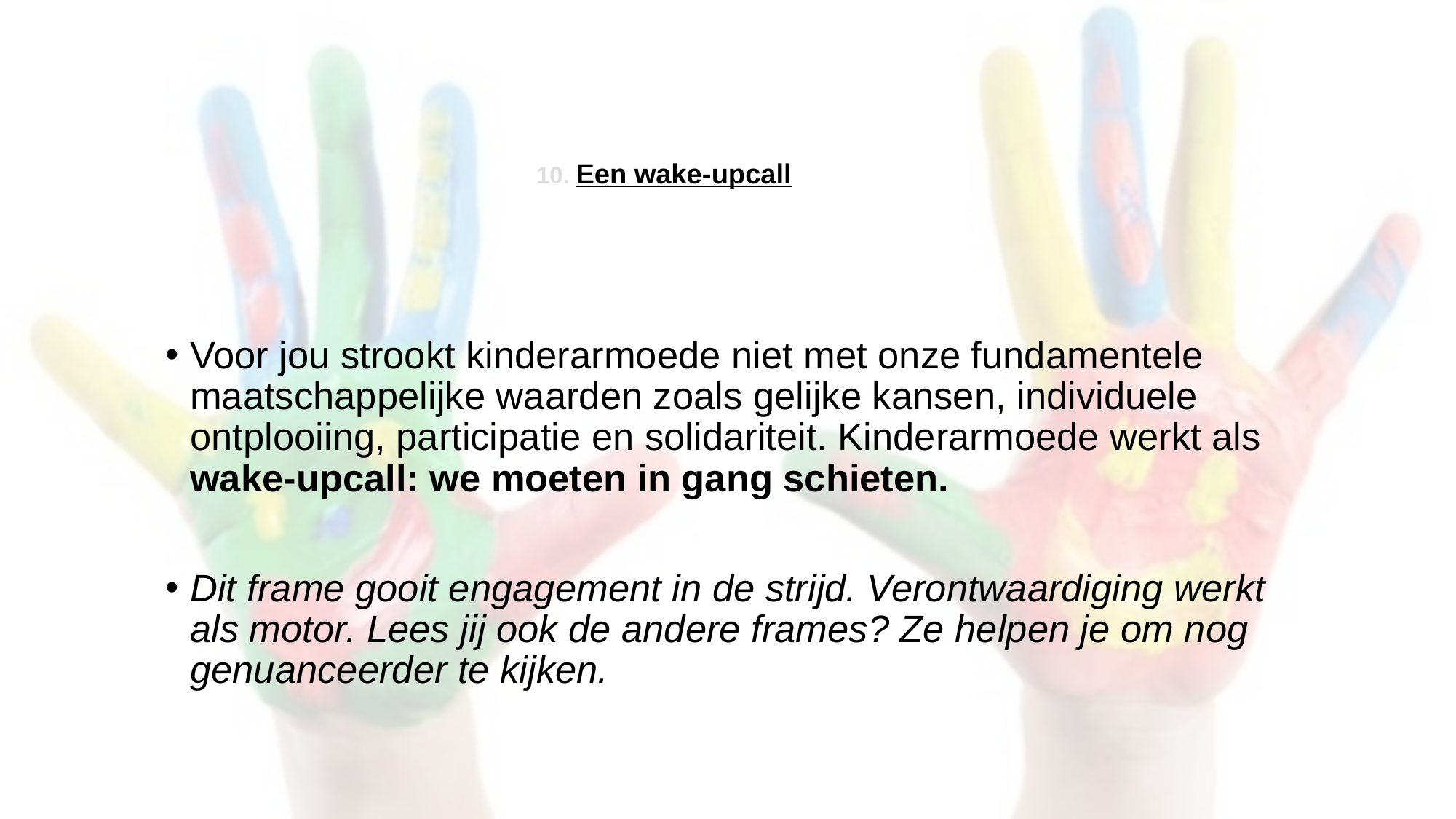

# 10. Een wake-upcall
Voor jou strookt kinderarmoede niet met onze fundamentele maatschappelijke waarden zoals gelijke kansen, individuele ontplooiing, participatie en solidariteit. Kinderarmoede werkt als wake-upcall: we moeten in gang schieten.

Dit frame gooit engagement in de strijd. Verontwaardiging werkt als motor. Lees jij ook de andere frames? Ze helpen je om nog genuanceerder te kijken.